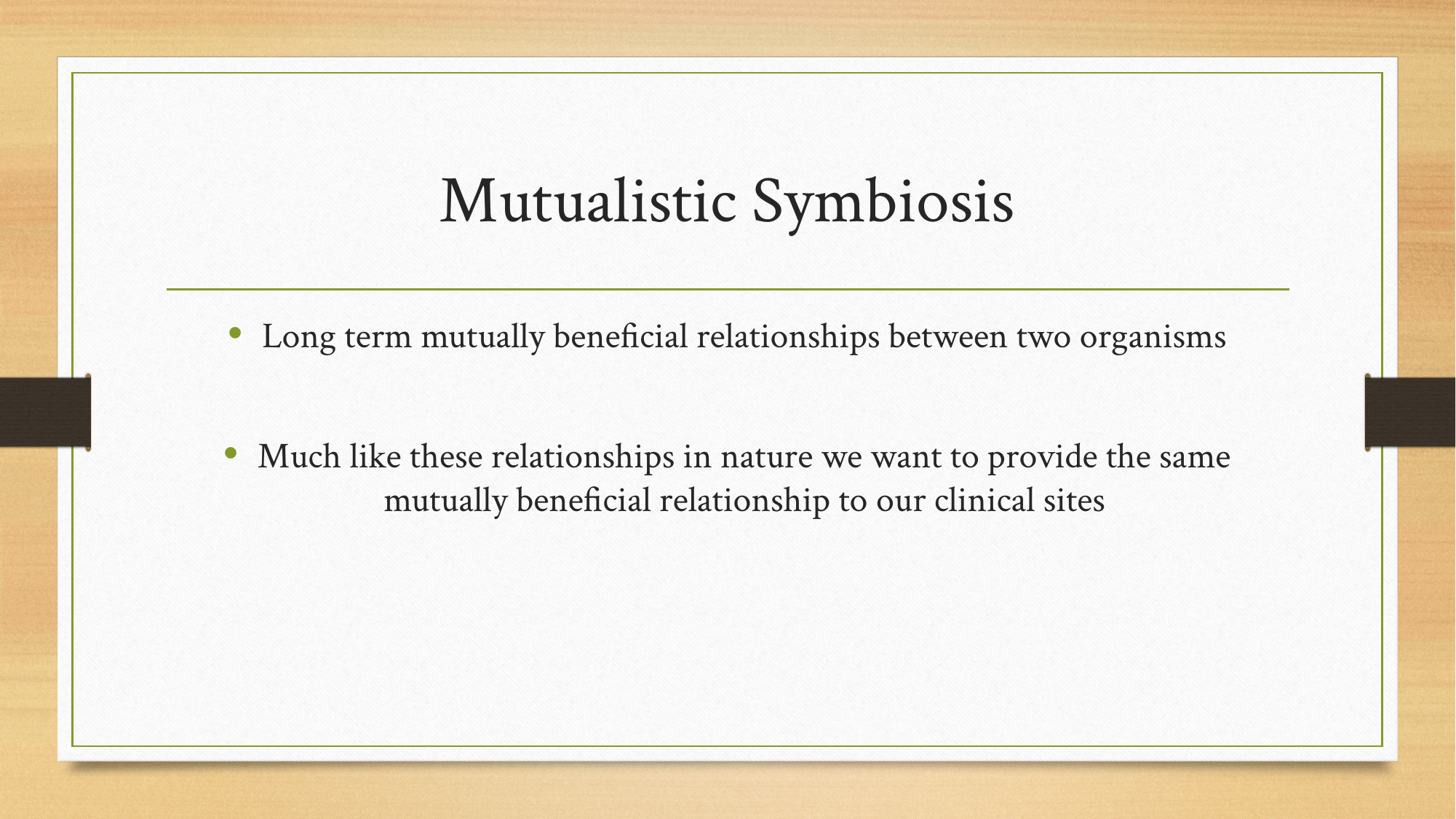

# Mutualistic Symbiosis
Long term mutually beneficial relationships between two organisms

Much like these relationships in nature we want to provide the same mutually beneficial relationship to our clinical sites